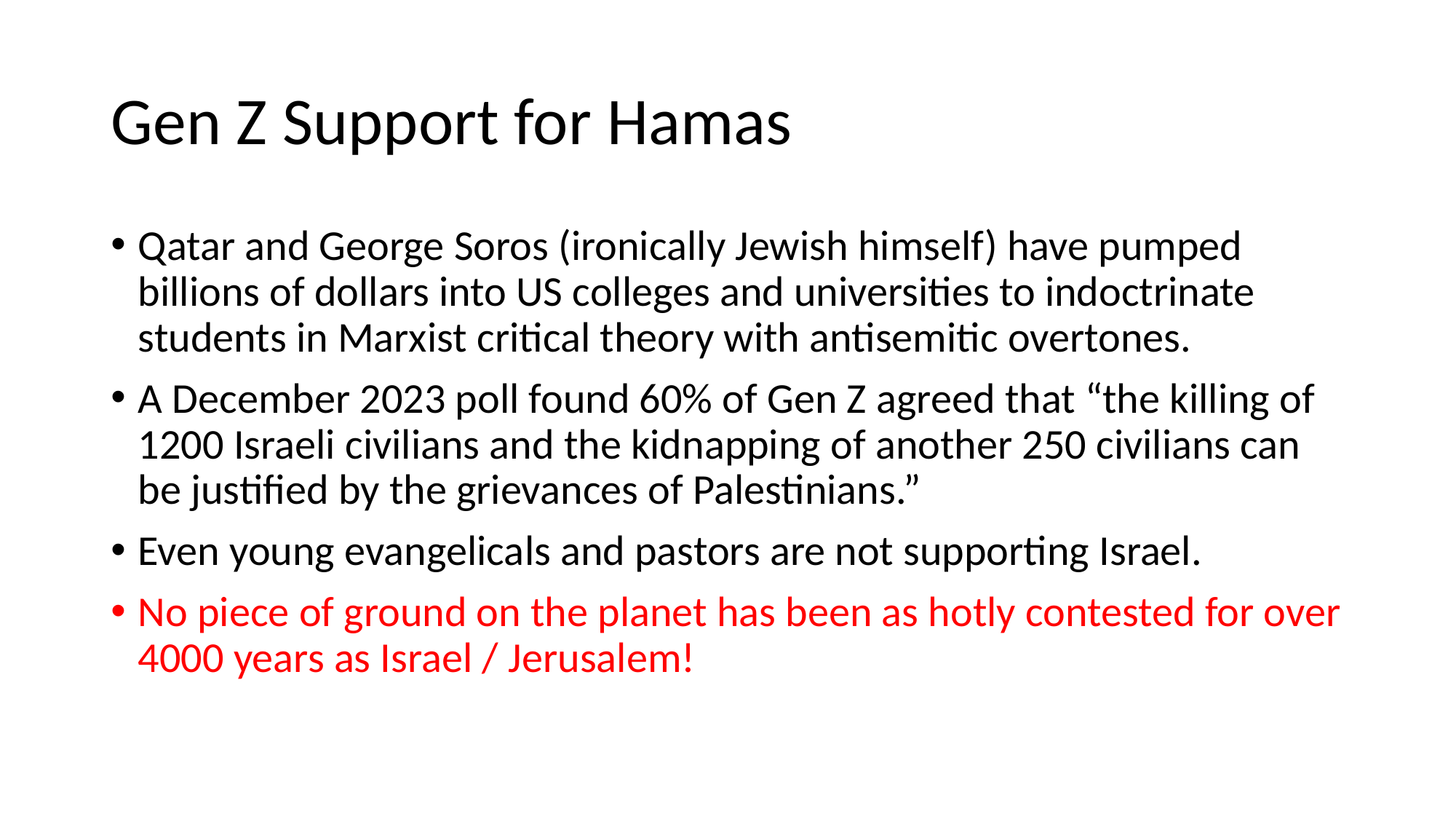

# Gen Z Support for Hamas
Qatar and George Soros (ironically Jewish himself) have pumped billions of dollars into US colleges and universities to indoctrinate students in Marxist critical theory with antisemitic overtones.
A December 2023 poll found 60% of Gen Z agreed that “the killing of 1200 Israeli civilians and the kidnapping of another 250 civilians can be justified by the grievances of Palestinians.”
Even young evangelicals and pastors are not supporting Israel.
No piece of ground on the planet has been as hotly contested for over 4000 years as Israel / Jerusalem!